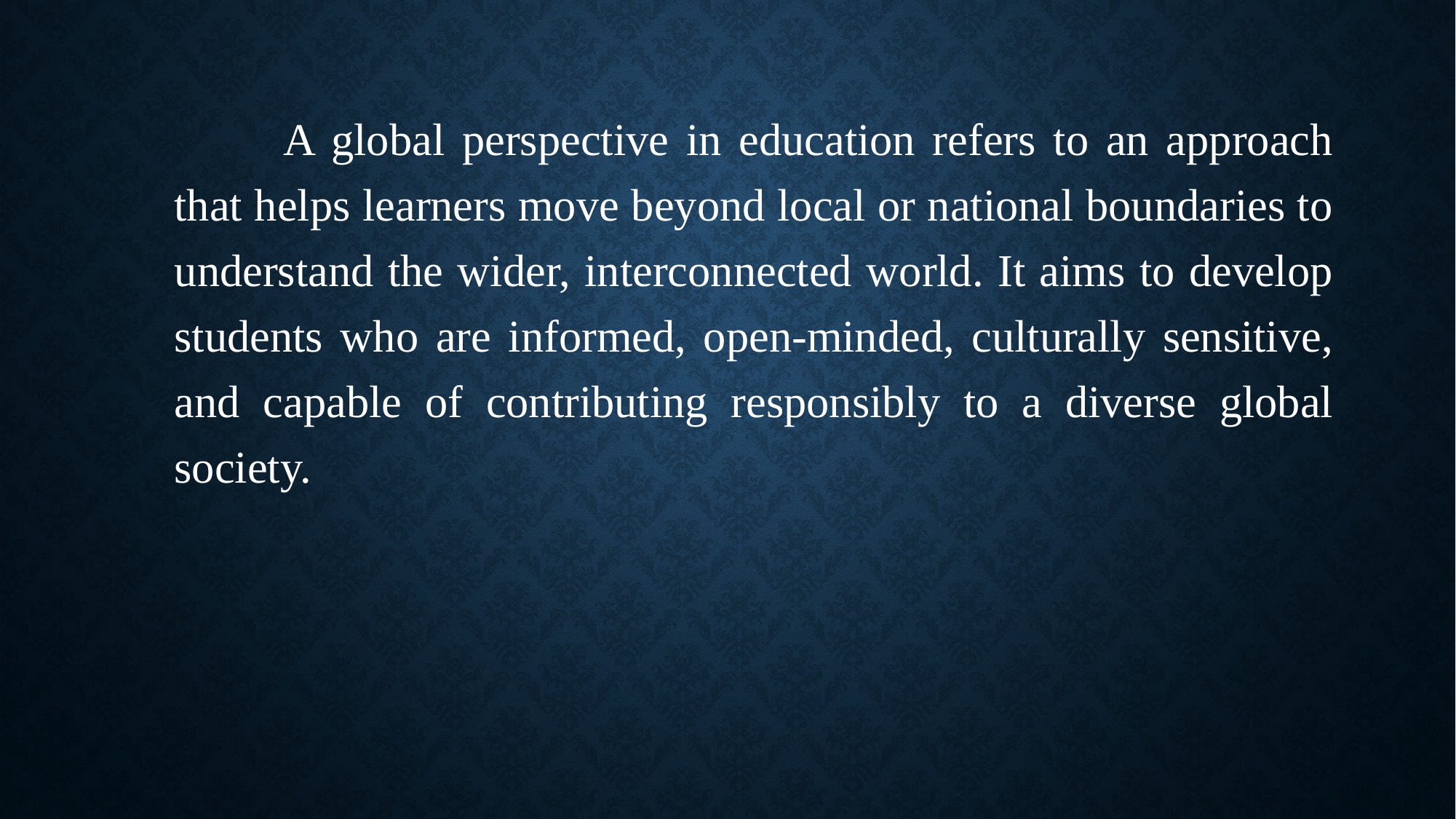

A global perspective in education refers to an approach that helps learners move beyond local or national boundaries to understand the wider, interconnected world. It aims to develop students who are informed, open-minded, culturally sensitive, and capable of contributing responsibly to a diverse global society.